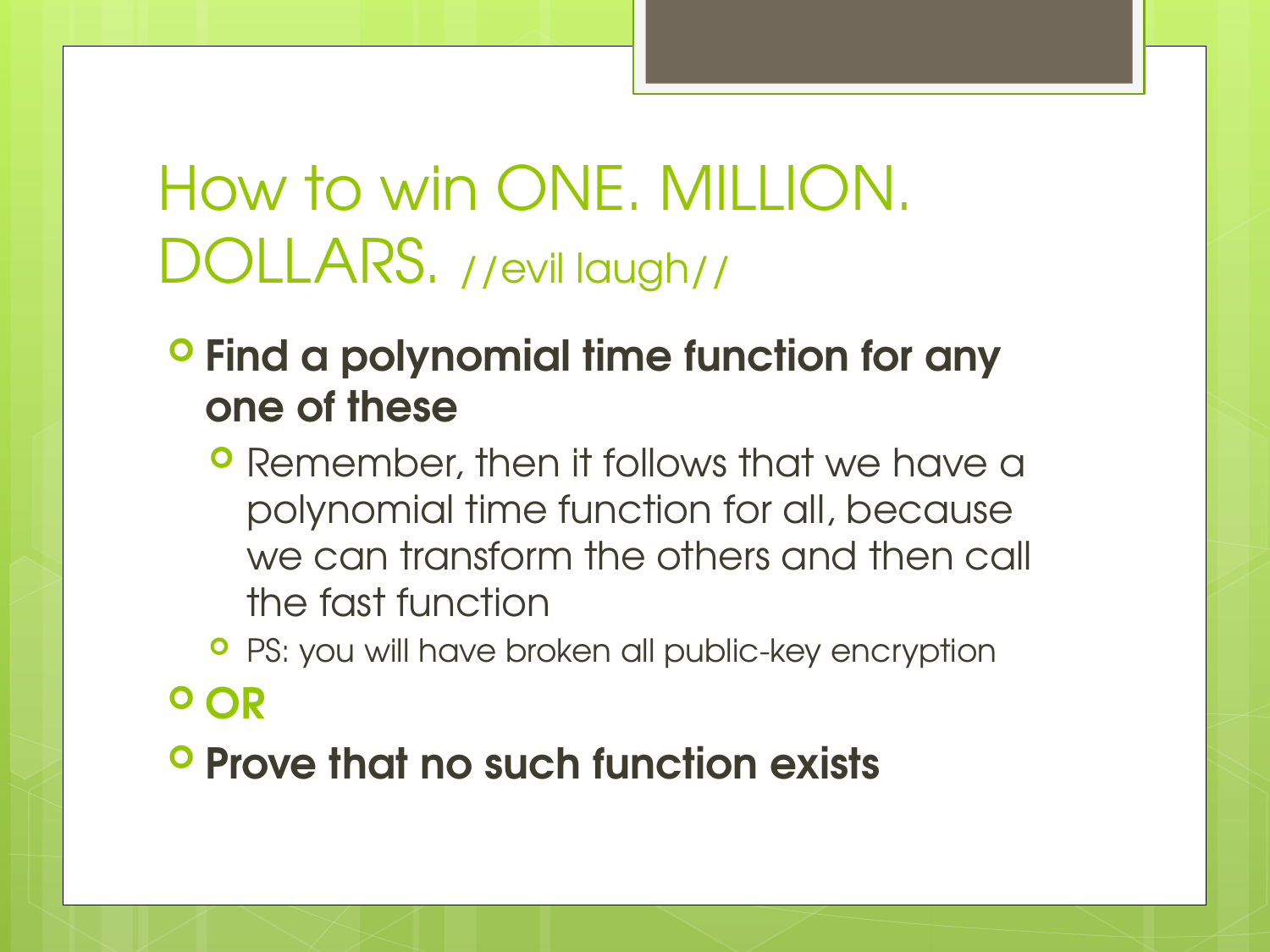

# How to win ONE. MILLION. DOLLARS. //evil laugh//
Find a polynomial time function for any one of these
Remember, then it follows that we have a polynomial time function for all, because we can transform the others and then call the fast function
PS: you will have broken all public-key encryption
OR
Prove that no such function exists